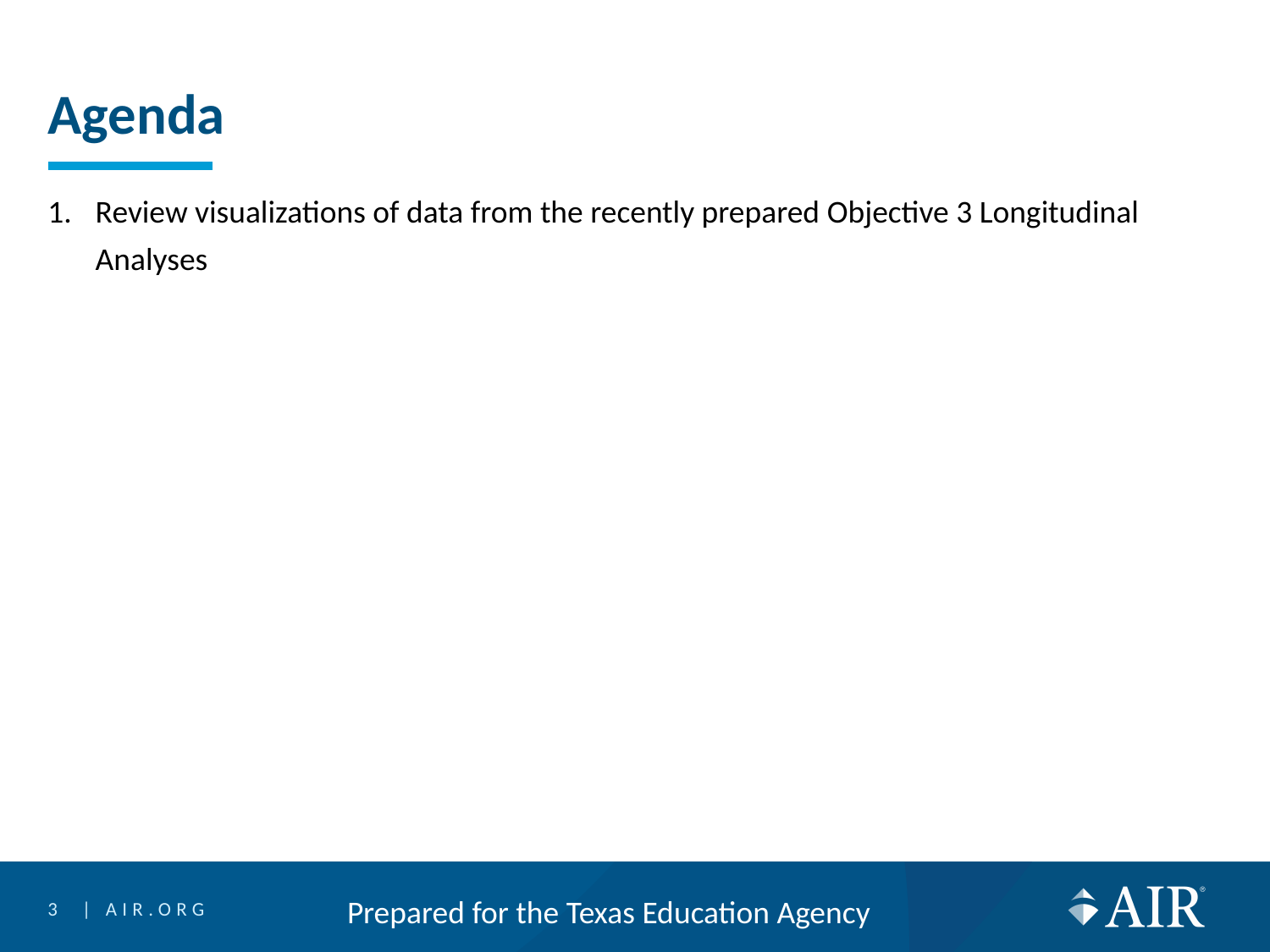

# Agenda
Review visualizations of data from the recently prepared Objective 3 Longitudinal Analyses

3